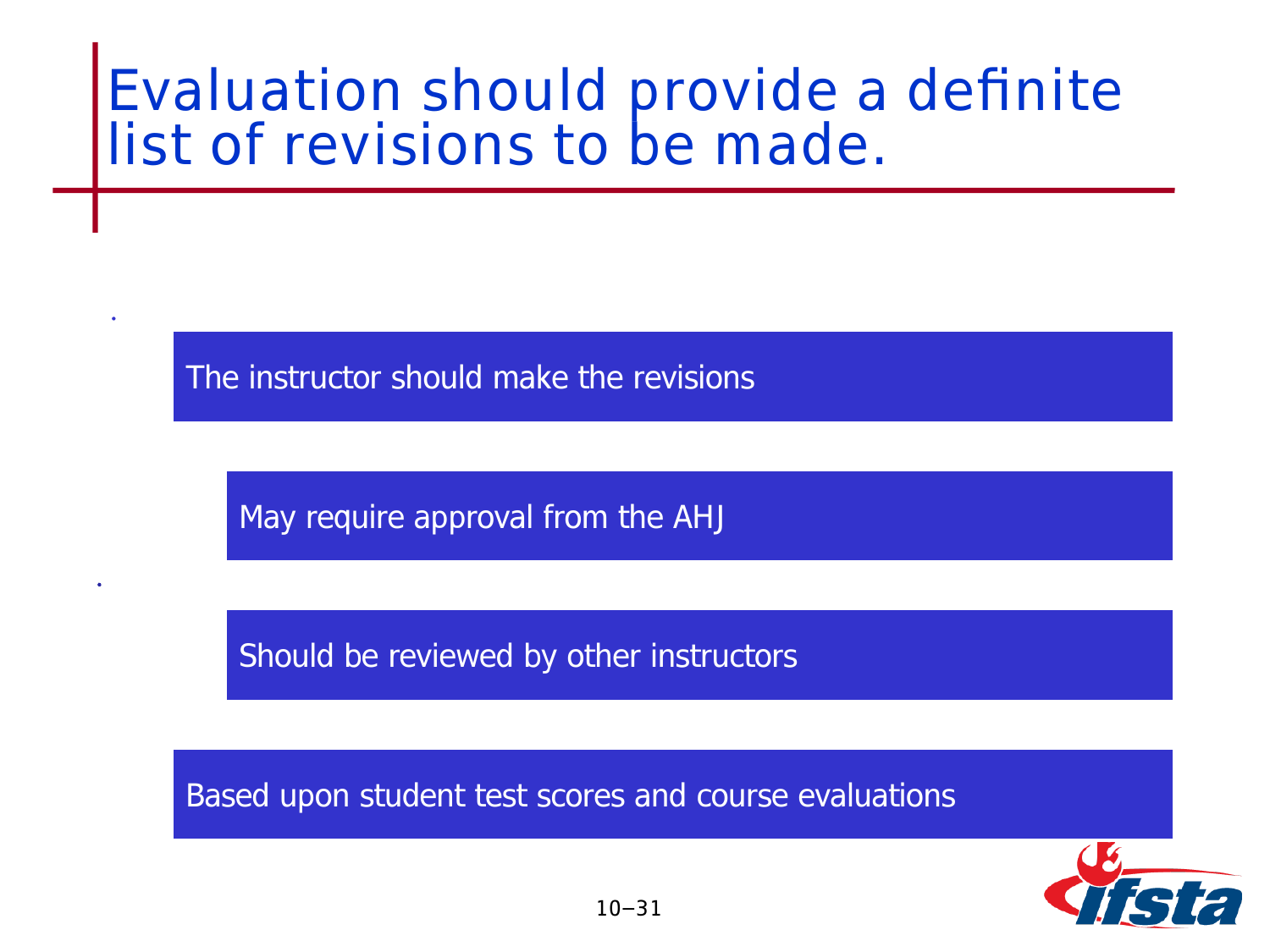

# Evaluation should provide a definite list of revisions to be made.
The instructor should make the revisions
May require approval from the AHJ
Should be reviewed by other instructors
Based upon student test scores and course evaluations
10–31